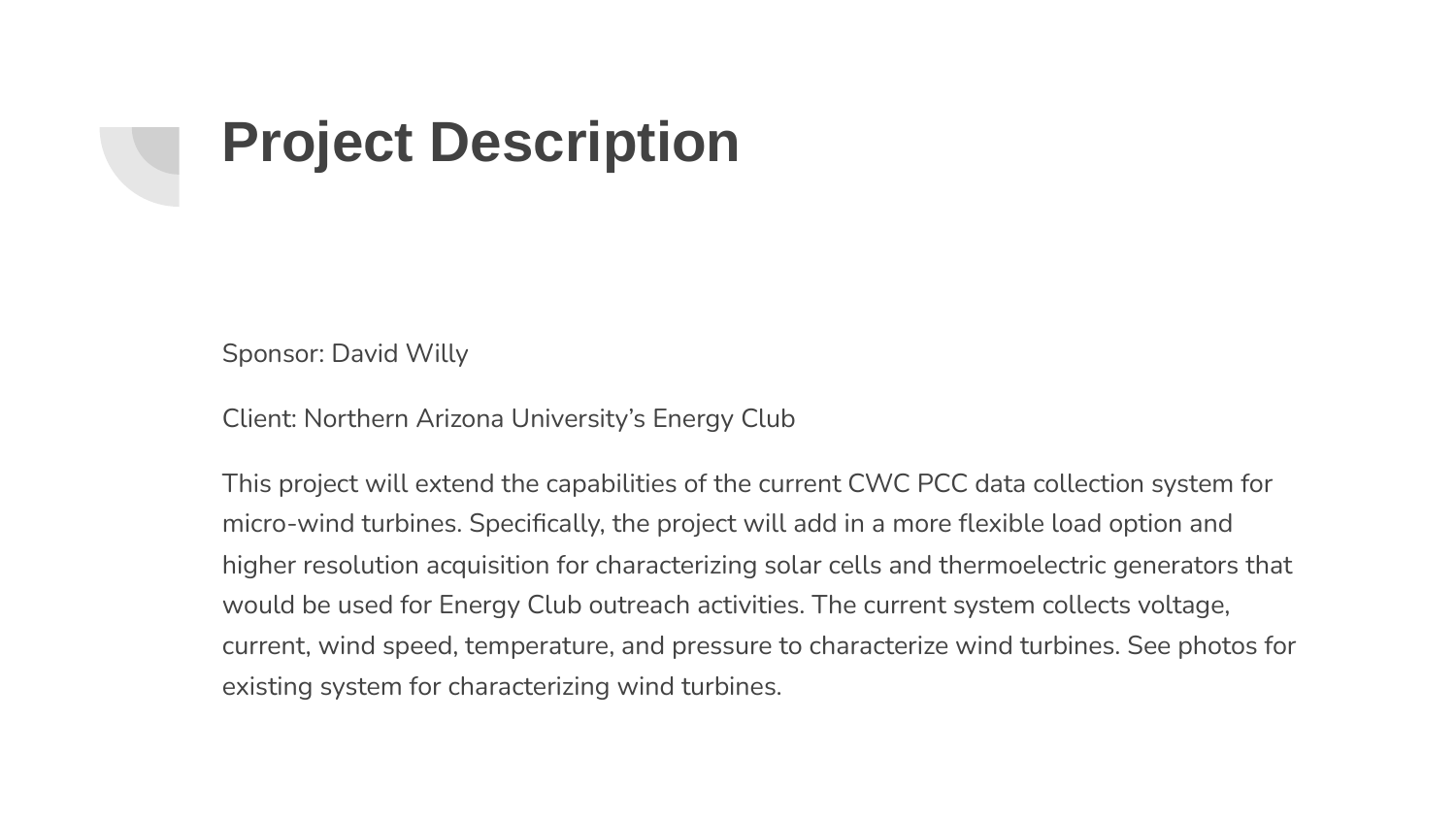

# Project Description
Sponsor: David Willy
Client: Northern Arizona University’s Energy Club
This project will extend the capabilities of the current CWC PCC data collection system for micro-wind turbines. Specifically, the project will add in a more flexible load option and higher resolution acquisition for characterizing solar cells and thermoelectric generators that would be used for Energy Club outreach activities. The current system collects voltage, current, wind speed, temperature, and pressure to characterize wind turbines. See photos for existing system for characterizing wind turbines.